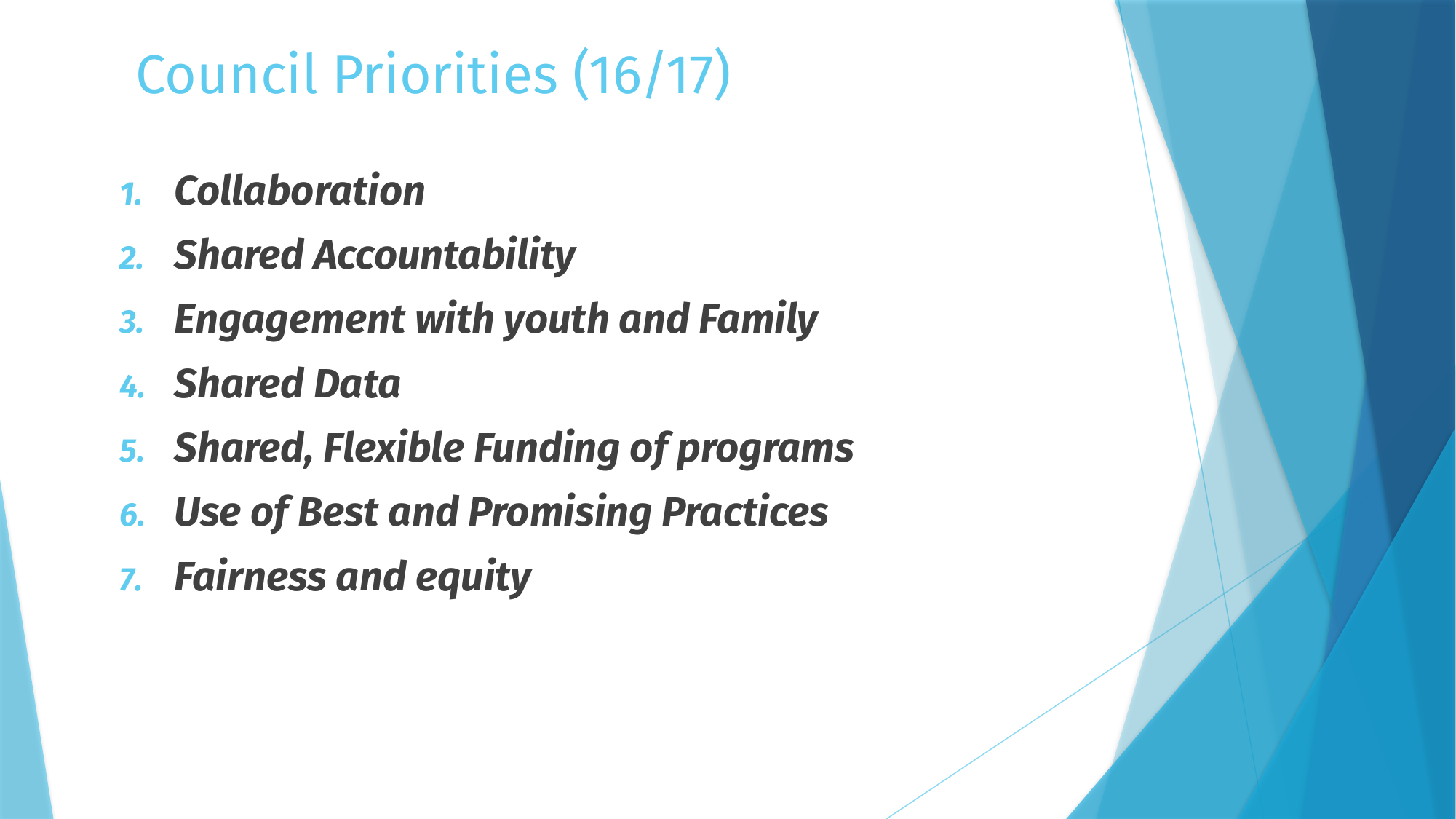

# Council Priorities (16/17)
Collaboration
Shared Accountability
Engagement with youth and Family
Shared Data
Shared, Flexible Funding of programs
Use of Best and Promising Practices
Fairness and equity